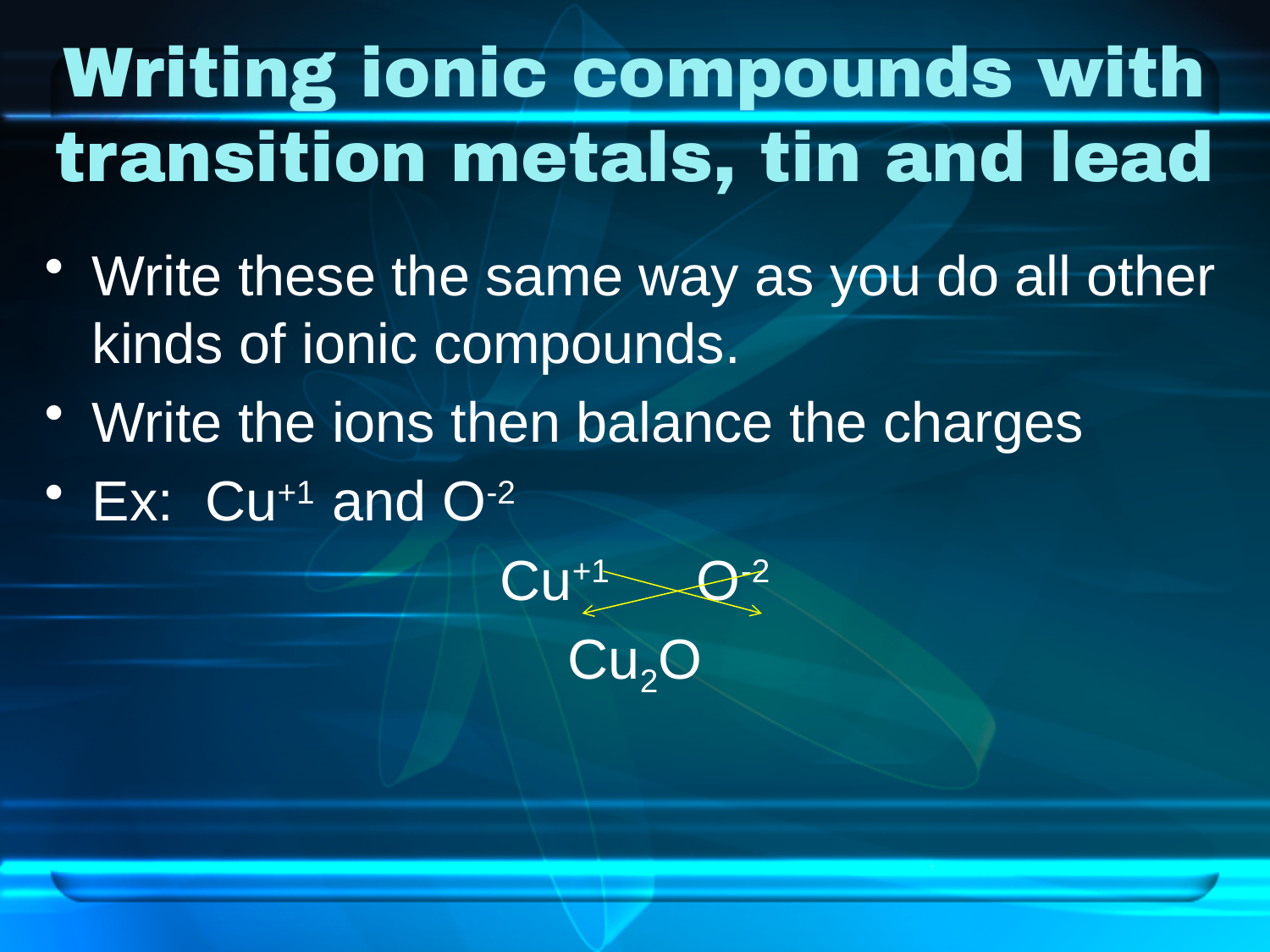

# Writing ionic compounds with transition metals, tin and lead
Write these the same way as you do all other kinds of ionic compounds.
Write the ions then balance the charges
Ex:  Cu+1  and O-2
Cu+1      O-2
Cu2O